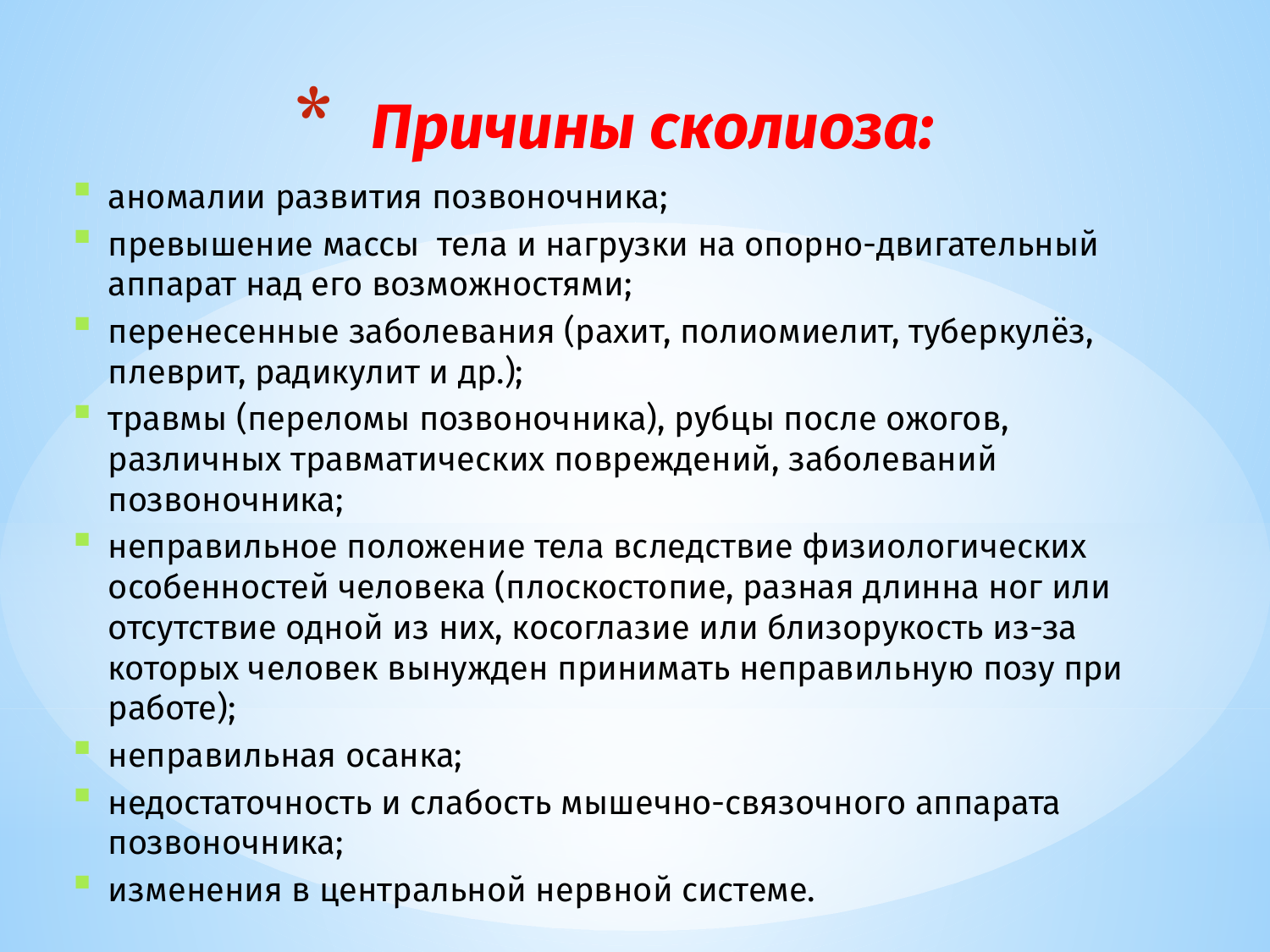

# Причины сколиоза:
аномалии развития позвоночника;
превышение массы  тела и нагрузки на опорно-двигательный аппарат над его возможностями;
перенесенные заболевания (рахит, полиомиелит, туберкулёз, плеврит, радикулит и др.);
травмы (переломы позвоночника), рубцы после ожогов, различных травматических повреждений, заболеваний позвоночника;
неправильное положение тела вследствие физиологических особенностей человека (плоскостопие, разная длинна ног или отсутствие одной из них, косоглазие или близорукость из-за которых человек вынужден принимать неправильную позу при работе);
неправильная осанка;
недостаточность и слабость мышечно-связочного аппарата позвоночника;
изменения в центральной нервной системе.